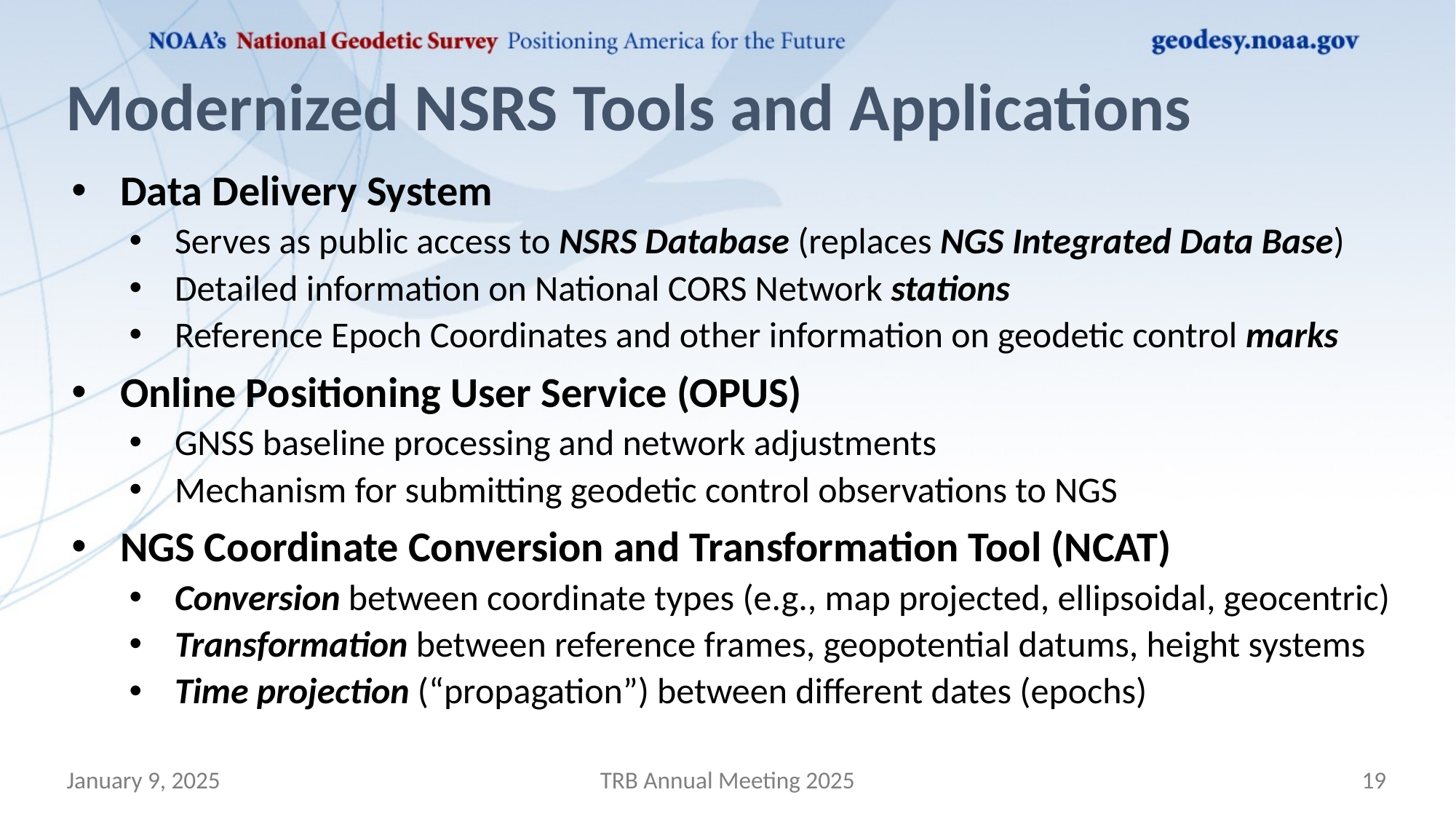

# Modernized NSRS Tools and Applications
Data Delivery System
Serves as public access to NSRS Database (replaces NGS Integrated Data Base)
Detailed information on National CORS Network stations
Reference Epoch Coordinates and other information on geodetic control marks
Online Positioning User Service (OPUS)
GNSS baseline processing and network adjustments
Mechanism for submitting geodetic control observations to NGS
NGS Coordinate Conversion and Transformation Tool (NCAT)
Conversion between coordinate types (e.g., map projected, ellipsoidal, geocentric)
Transformation between reference frames, geopotential datums, height systems
Time projection (“propagation”) between different dates (epochs)
January 9, 2025
TRB Annual Meeting 2025
19